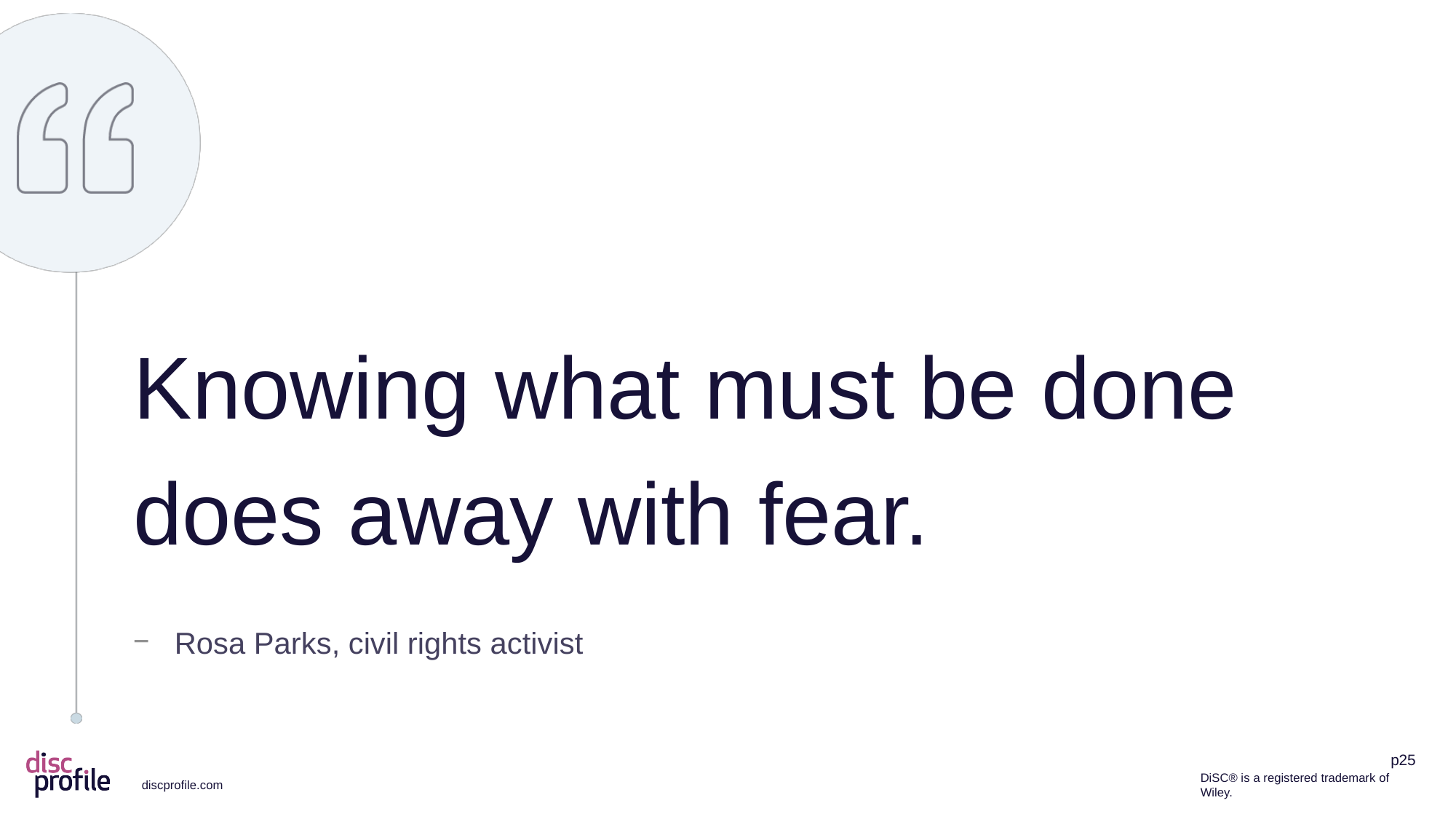

Knowing what must be done does away with fear.
Rosa Parks, civil rights activist